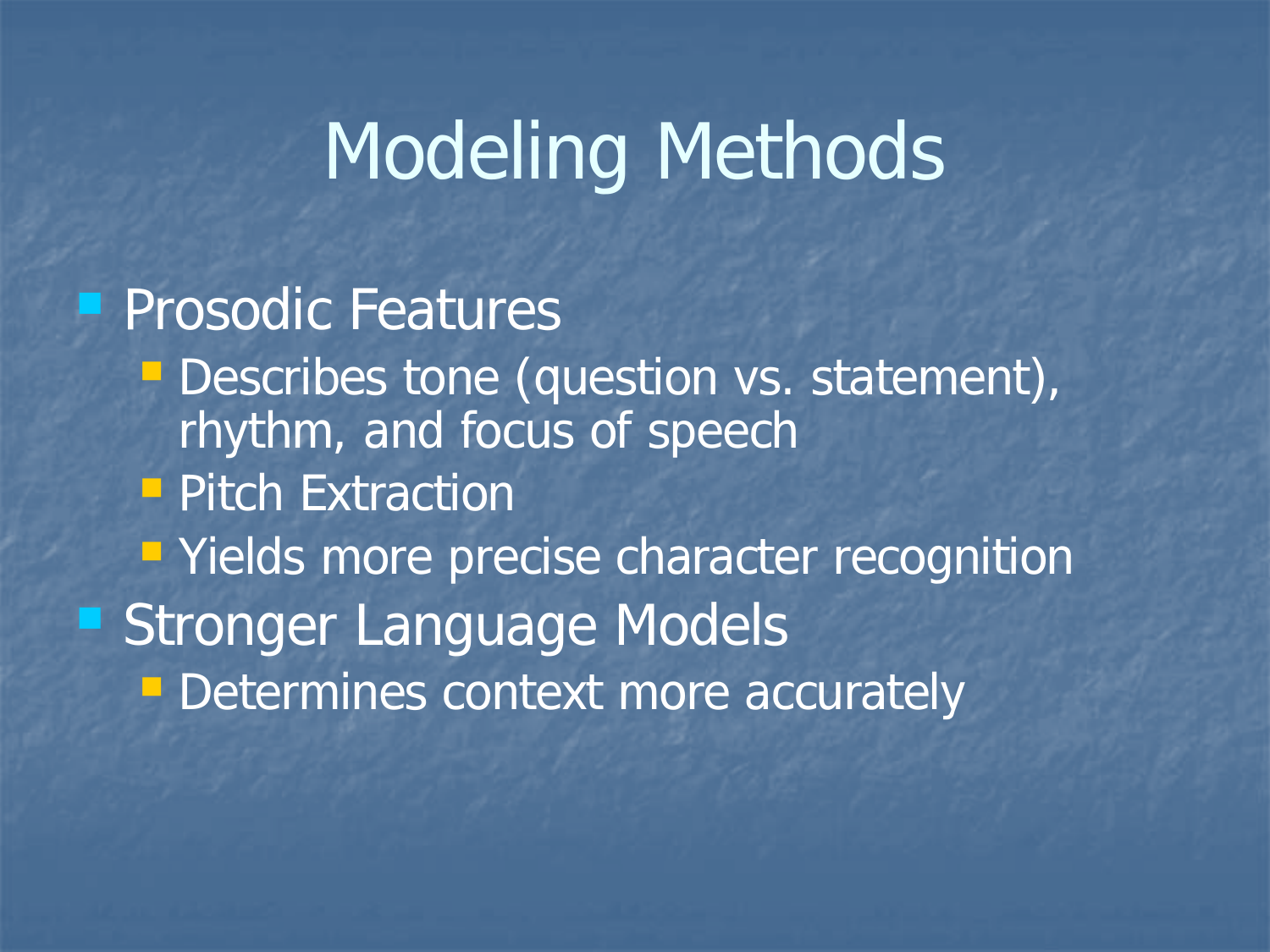

Modeling Methods
Prosodic Features
Describes tone (question vs. statement), rhythm, and focus of speech
Pitch Extraction
Yields more precise character recognition
Stronger Language Models
Determines context more accurately